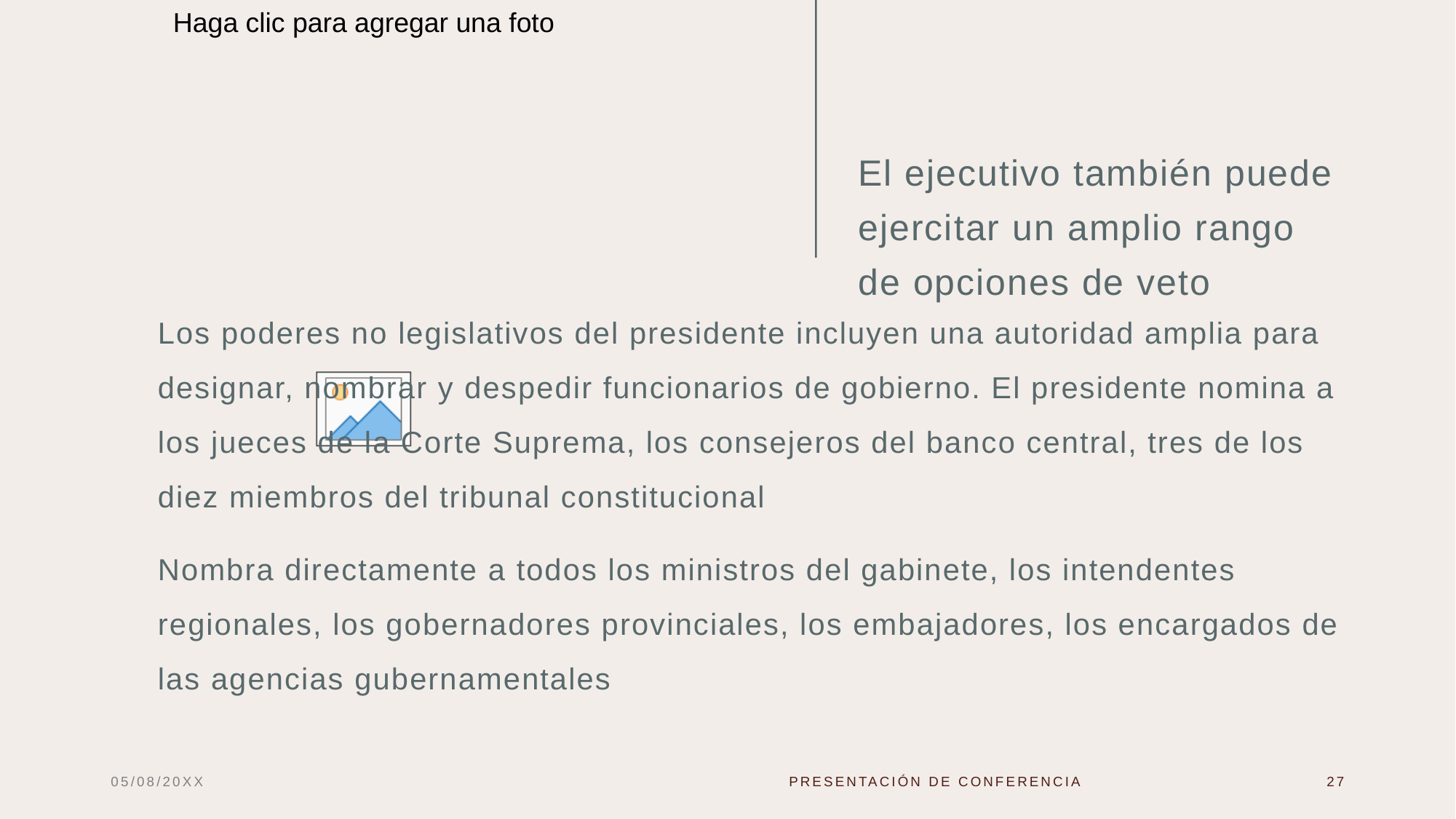

# El ejecutivo también puede ejercitar un amplio rango de opciones de veto
Los poderes no legislativos del presidente incluyen una autoridad amplia para designar, nombrar y despedir funcionarios de gobierno. El presidente nomina a los jueces de la Corte Suprema, los consejeros del banco central, tres de los diez miembros del tribunal constitucional
Nombra directamente a todos los ministros del gabinete, los intendentes regionales, los gobernadores provinciales, los embajadores, los encargados de las agencias gubernamentales
05/08/20XX
Presentación de conferencia
27